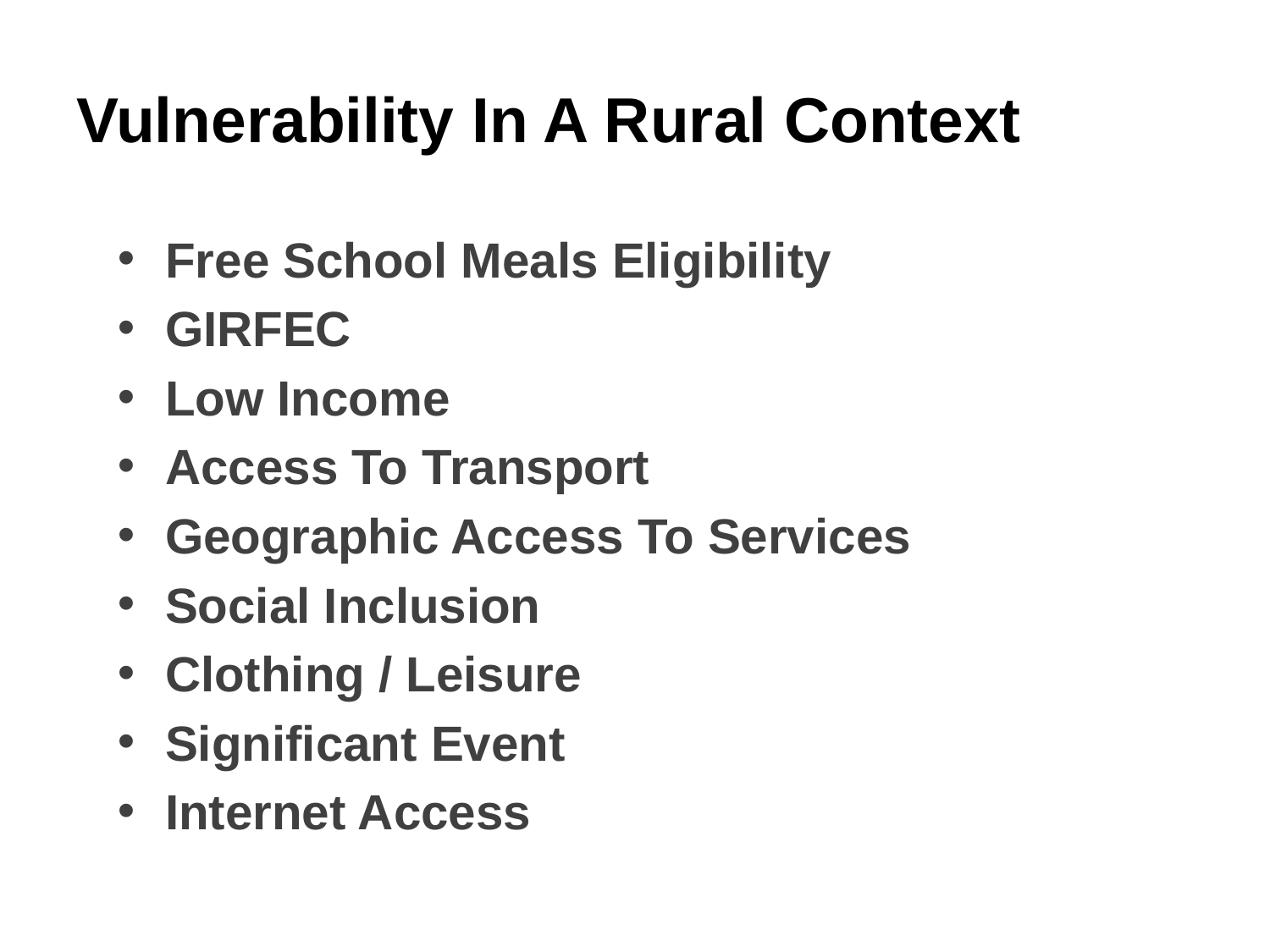

# Vulnerability In A Rural Context
Free School Meals Eligibility
GIRFEC
Low Income
Access To Transport
Geographic Access To Services
Social Inclusion
Clothing / Leisure
Significant Event
Internet Access